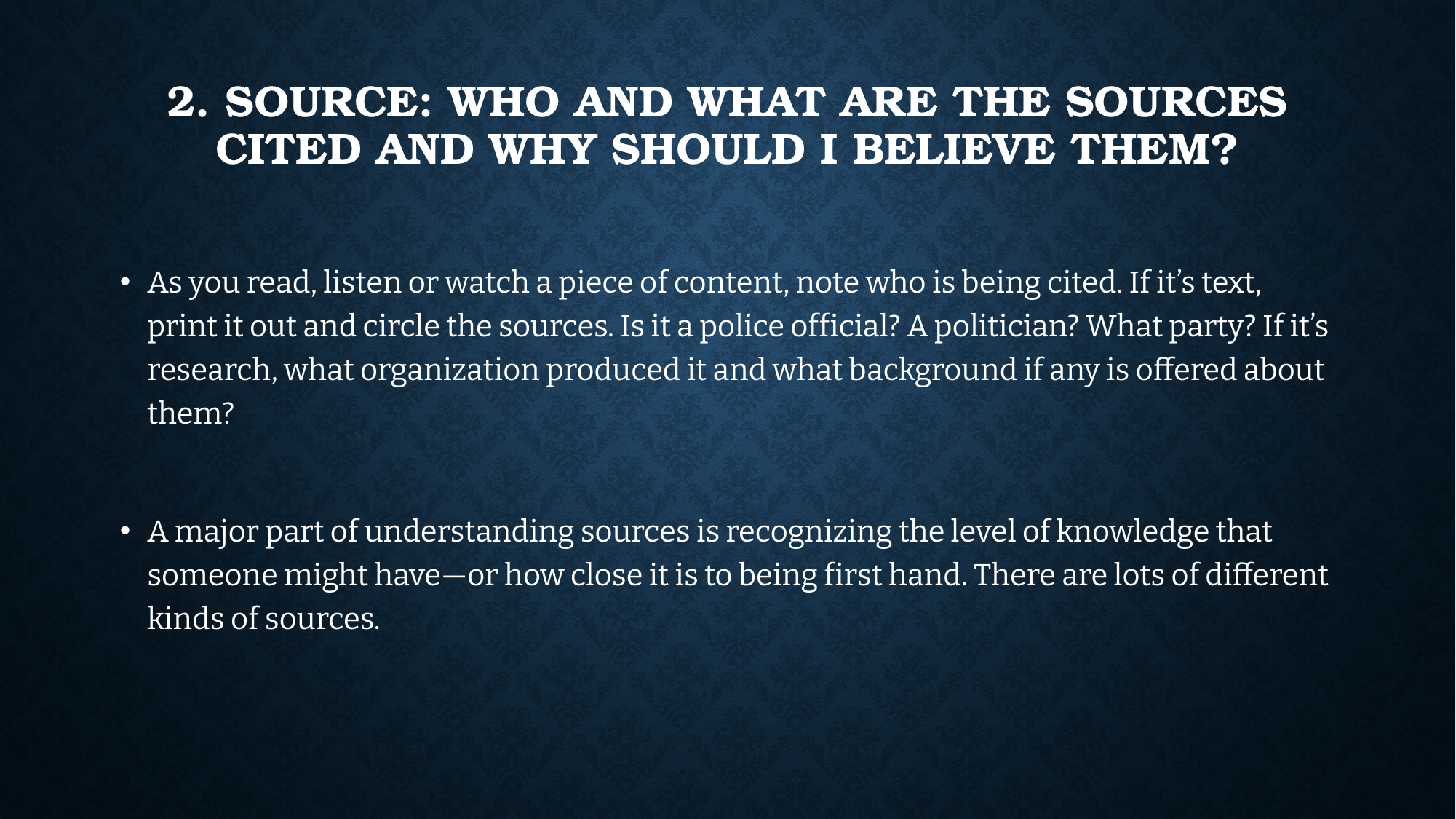

# 2. SOURCE: WHO AND WHAT ARE THE SOURCES CITED AND WHY SHOULD I BELIEVE THEM?
As you read, listen or watch a piece of content, note who is being cited. If it’s text, print it out and circle the sources. Is it a police official? A politician? What party? If it’s research, what organization produced it and what background if any is offered about them?

A major part of understanding sources is recognizing the level of knowledge that someone might have—or how close it is to being first hand. There are lots of different kinds of sources.